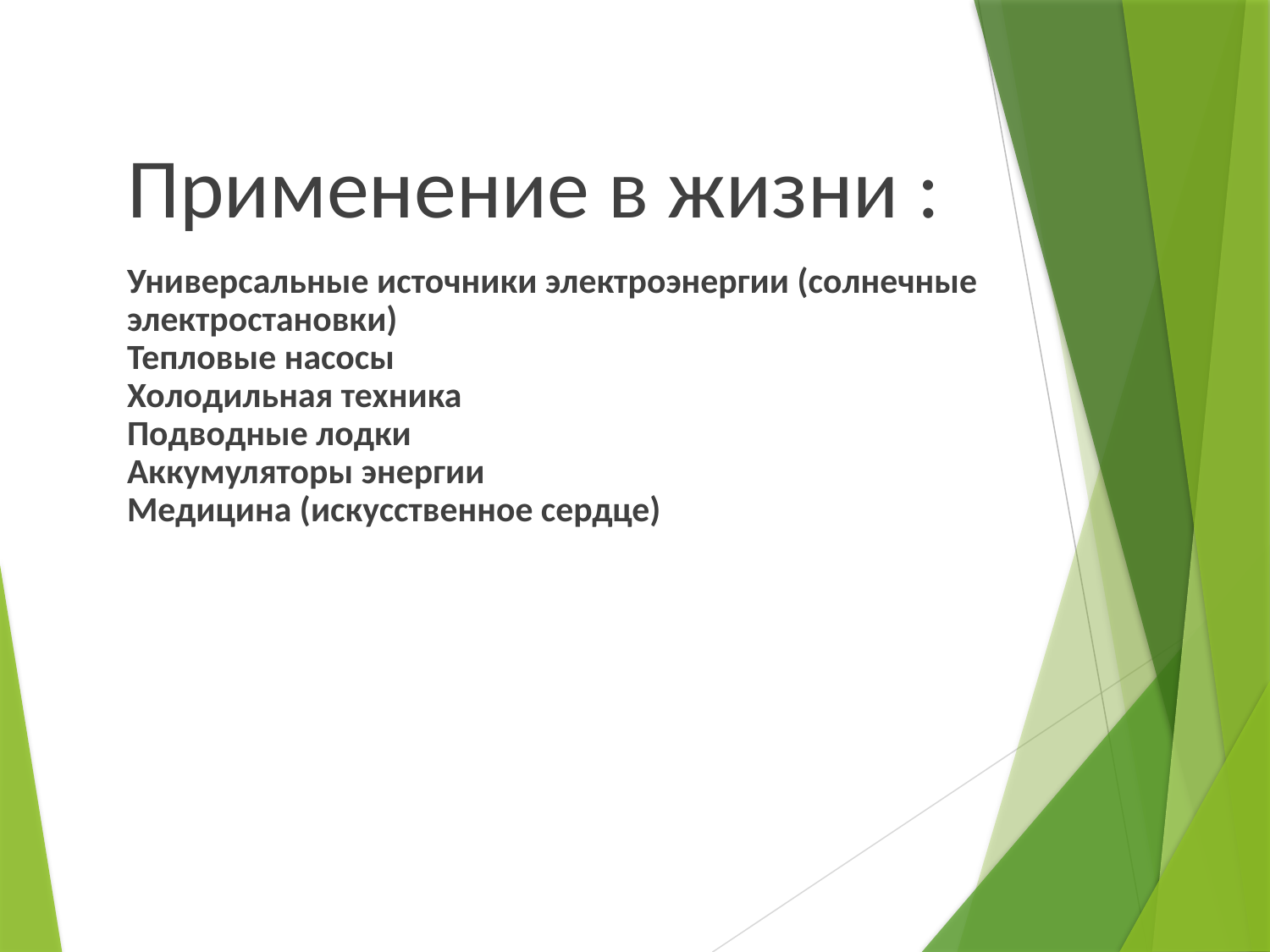

Применение в жизни :
Универсальные источники электроэнергии (солнечные  электростановки)
Тепловые насосы
Холодильная техника
Подводные лодки
Аккумуляторы энергии
Медицина (искусственное сердце)